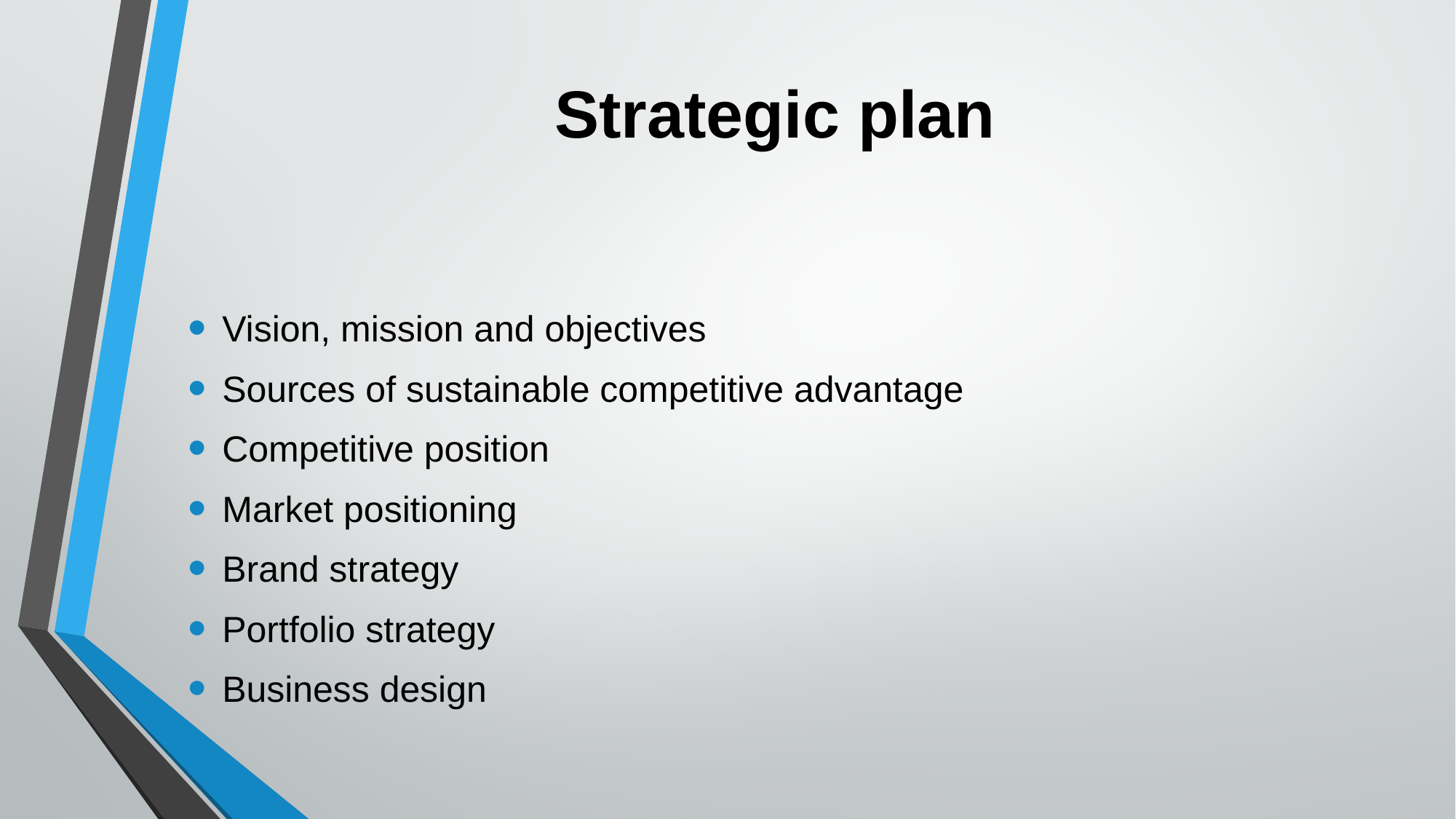

# Strategic plan
Vision, mission and objectives
Sources of sustainable competitive advantage
Competitive position
Market positioning
Brand strategy
Portfolio strategy
Business design